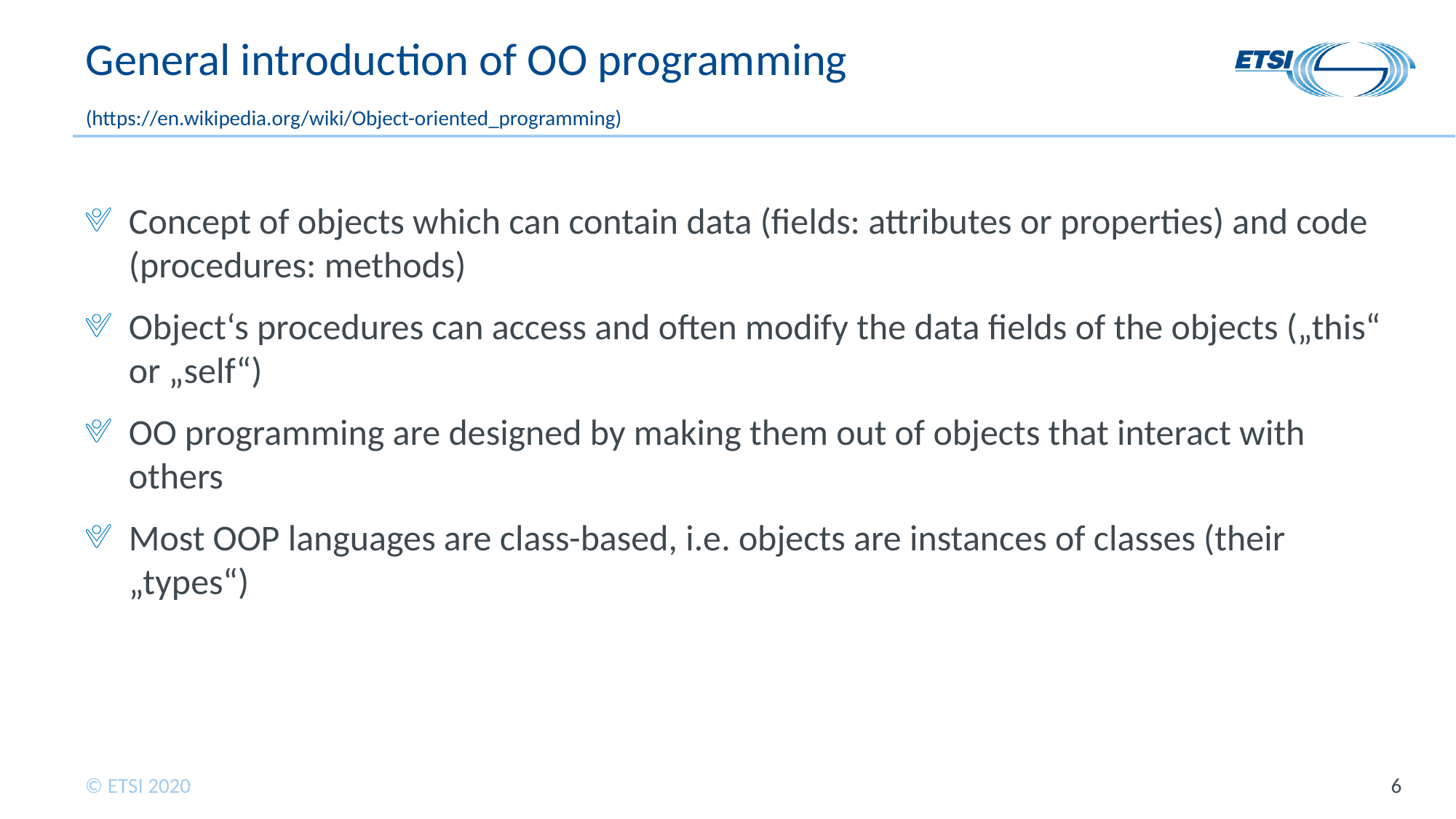

# General introduction of OO programming (https://en.wikipedia.org/wiki/Object-oriented_programming)
Concept of objects which can contain data (fields: attributes or properties) and code (procedures: methods)
Object‘s procedures can access and often modify the data fields of the objects („this“ or „self“)
OO programming are designed by making them out of objects that interact with others
Most OOP languages are class-based, i.e. objects are instances of classes (their „types“)